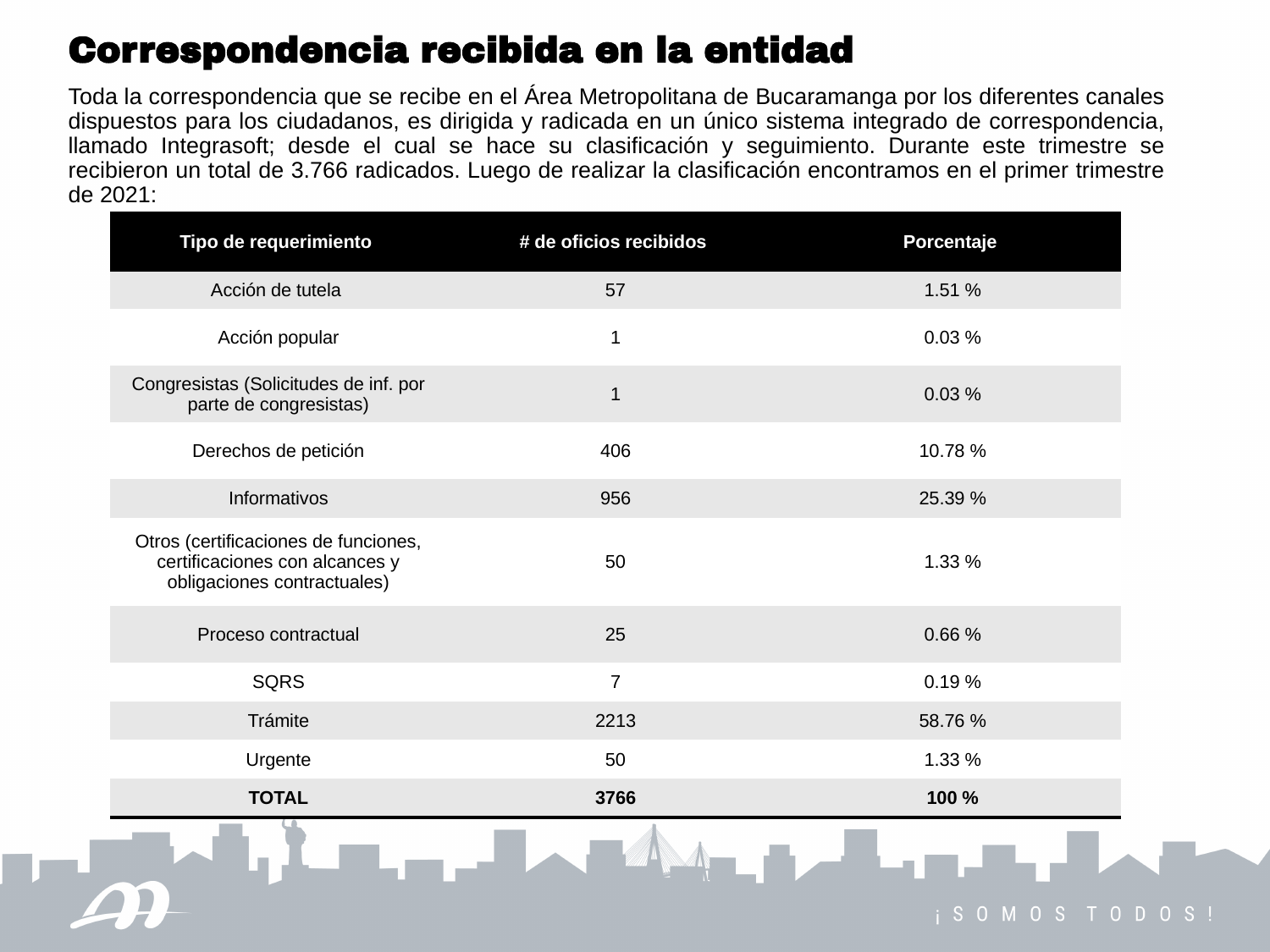

Correspondencia recibida en la entidad
Toda la correspondencia que se recibe en el Área Metropolitana de Bucaramanga por los diferentes canales dispuestos para los ciudadanos, es dirigida y radicada en un único sistema integrado de correspondencia, llamado Integrasoft; desde el cual se hace su clasificación y seguimiento. Durante este trimestre se recibieron un total de 3.766 radicados. Luego de realizar la clasificación encontramos en el primer trimestre de 2021:
| Tipo de requerimiento | # de oficios recibidos | Porcentaje |
| --- | --- | --- |
| Acción de tutela | 57 | 1.51 % |
| Acción popular | 1 | 0.03 % |
| Congresistas (Solicitudes de inf. por parte de congresistas) | 1 | 0.03 % |
| Derechos de petición | 406 | 10.78 % |
| Informativos | 956 | 25.39 % |
| Otros (certificaciones de funciones, certificaciones con alcances y obligaciones contractuales) | 50 | 1.33 % |
| Proceso contractual | 25 | 0.66 % |
| SQRS | 7 | 0.19 % |
| Trámite | 2213 | 58.76 % |
| Urgente | 50 | 1.33 % |
| TOTAL | 3766 | 100 % |